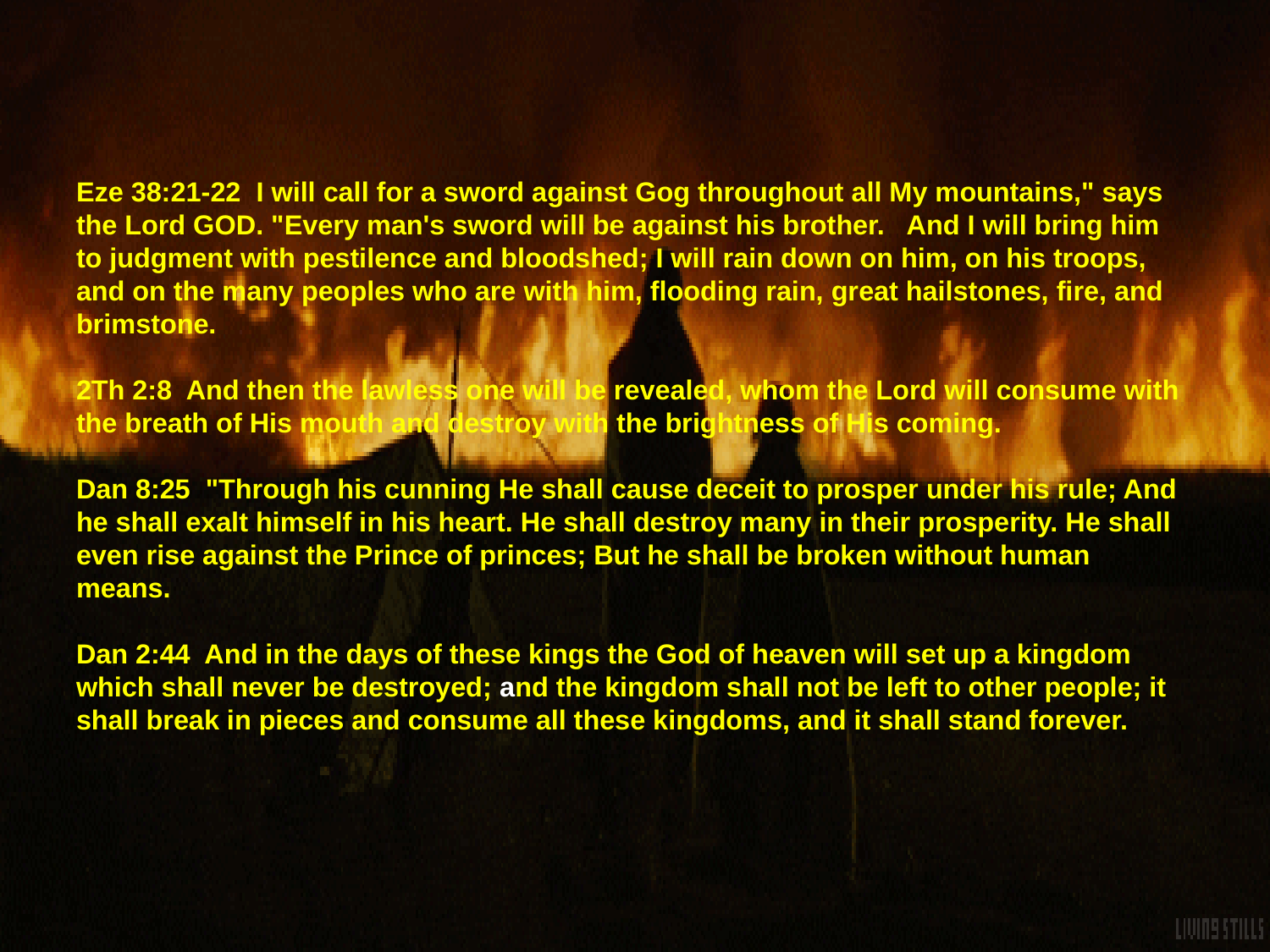

# Eze 38:21-22  I will call for a sword against Gog throughout all My mountains," says the Lord GOD. "Every man's sword will be against his brother.   And I will bring him to judgment with pestilence and bloodshed; I will rain down on him, on his troops, and on the many peoples who are with him, flooding rain, great hailstones, fire, and brimstone.    2Th 2:8  And then the lawless one will be revealed, whom the Lord will consume with the breath of His mouth and destroy with the brightness of His coming.   Dan 8:25  "Through his cunning He shall cause deceit to prosper under his rule; And he shall exalt himself in his heart. He shall destroy many in their prosperity. He shall even rise against the Prince of princes; But he shall be broken without human means.  Dan 2:44  And in the days of these kings the God of heaven will set up a kingdom which shall never be destroyed; and the kingdom shall not be left to other people; it shall break in pieces and consume all these kingdoms, and it shall stand forever.